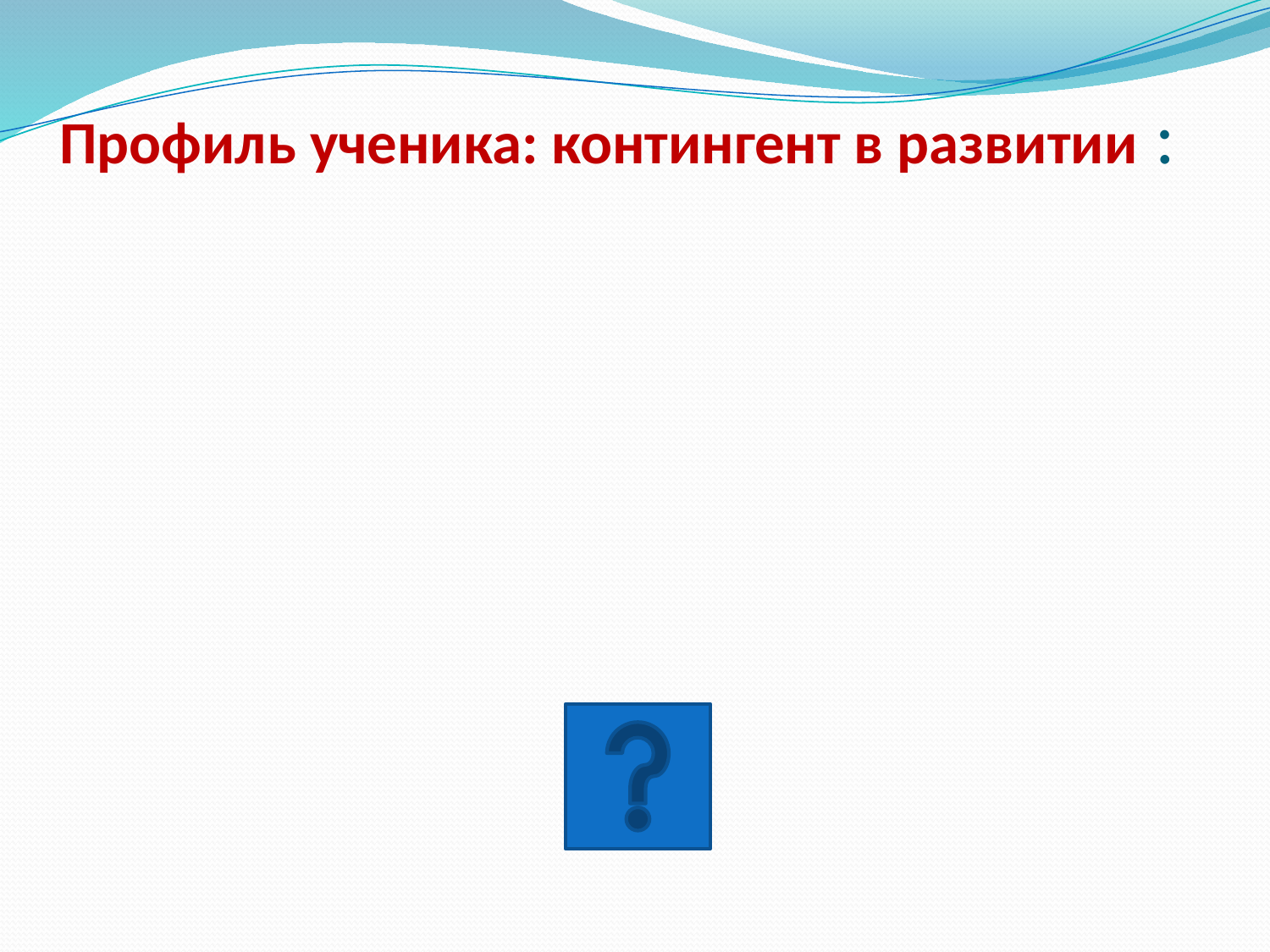

# Профиль ученика: контингент в развитии :